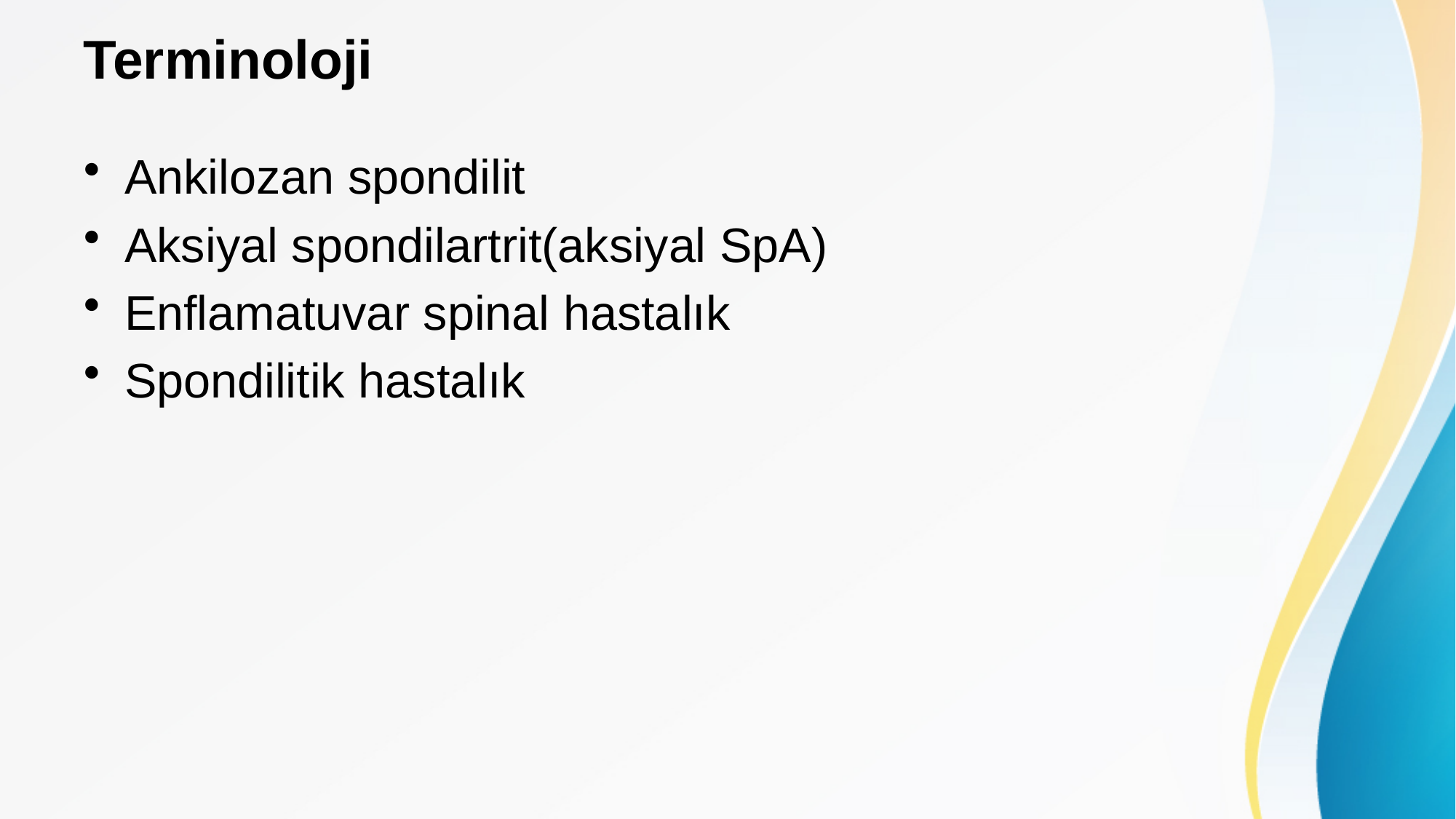

# Terminoloji
Ankilozan spondilit
Aksiyal spondilartrit(aksiyal SpA)
Enflamatuvar spinal hastalık
Spondilitik hastalık